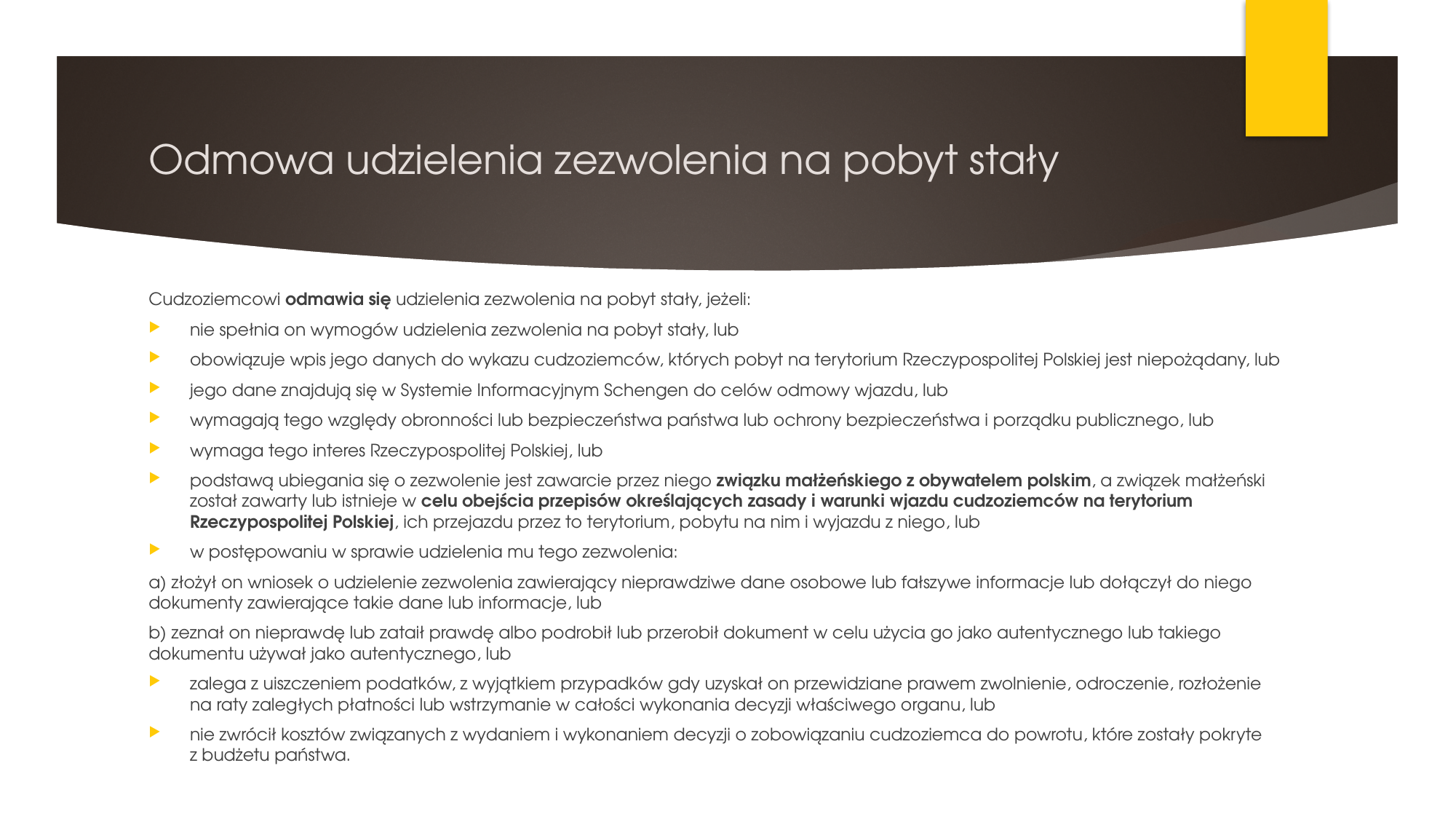

# Odmowa udzielenia zezwolenia na pobyt stały
Cudzoziemcowi odmawia się udzielenia zezwolenia na pobyt stały, jeżeli:
nie spełnia on wymogów udzielenia zezwolenia na pobyt stały, lub
obowiązuje wpis jego danych do wykazu cudzoziemców, których pobyt na terytorium Rzeczypospolitej Polskiej jest niepożądany, lub
jego dane znajdują się w Systemie Informacyjnym Schengen do celów odmowy wjazdu, lub
wymagają tego względy obronności lub bezpieczeństwa państwa lub ochrony bezpieczeństwa i porządku publicznego, lub
wymaga tego interes Rzeczypospolitej Polskiej, lub
podstawą ubiegania się o zezwolenie jest zawarcie przez niego związku małżeńskiego z obywatelem polskim, a związek małżeński został zawarty lub istnieje w celu obejścia przepisów określających zasady i warunki wjazdu cudzoziemców na terytorium Rzeczypospolitej Polskiej, ich przejazdu przez to terytorium, pobytu na nim i wyjazdu z niego, lub
w postępowaniu w sprawie udzielenia mu tego zezwolenia:
a) złożył on wniosek o udzielenie zezwolenia zawierający nieprawdziwe dane osobowe lub fałszywe informacje lub dołączył do niego dokumenty zawierające takie dane lub informacje, lub
b) zeznał on nieprawdę lub zataił prawdę albo podrobił lub przerobił dokument w celu użycia go jako autentycznego lub takiego dokumentu używał jako autentycznego, lub
zalega z uiszczeniem podatków, z wyjątkiem przypadków gdy uzyskał on przewidziane prawem zwolnienie, odroczenie, rozłożenie na raty zaległych płatności lub wstrzymanie w całości wykonania decyzji właściwego organu, lub
nie zwrócił kosztów związanych z wydaniem i wykonaniem decyzji o zobowiązaniu cudzoziemca do powrotu, które zostały pokryte z budżetu państwa.